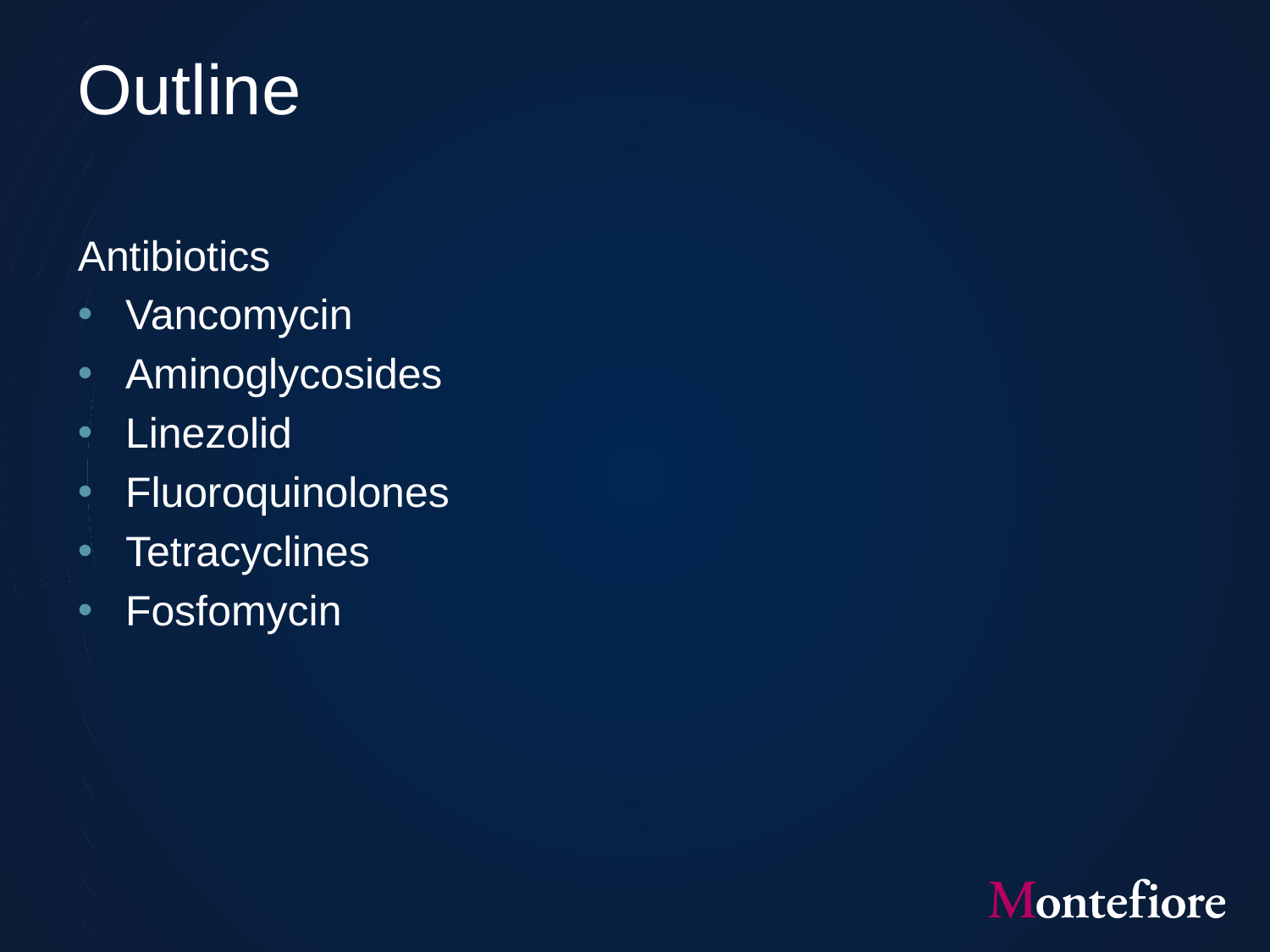

# Outline
Antibiotics
Vancomycin
Aminoglycosides
Linezolid
Fluoroquinolones
Tetracyclines
Fosfomycin